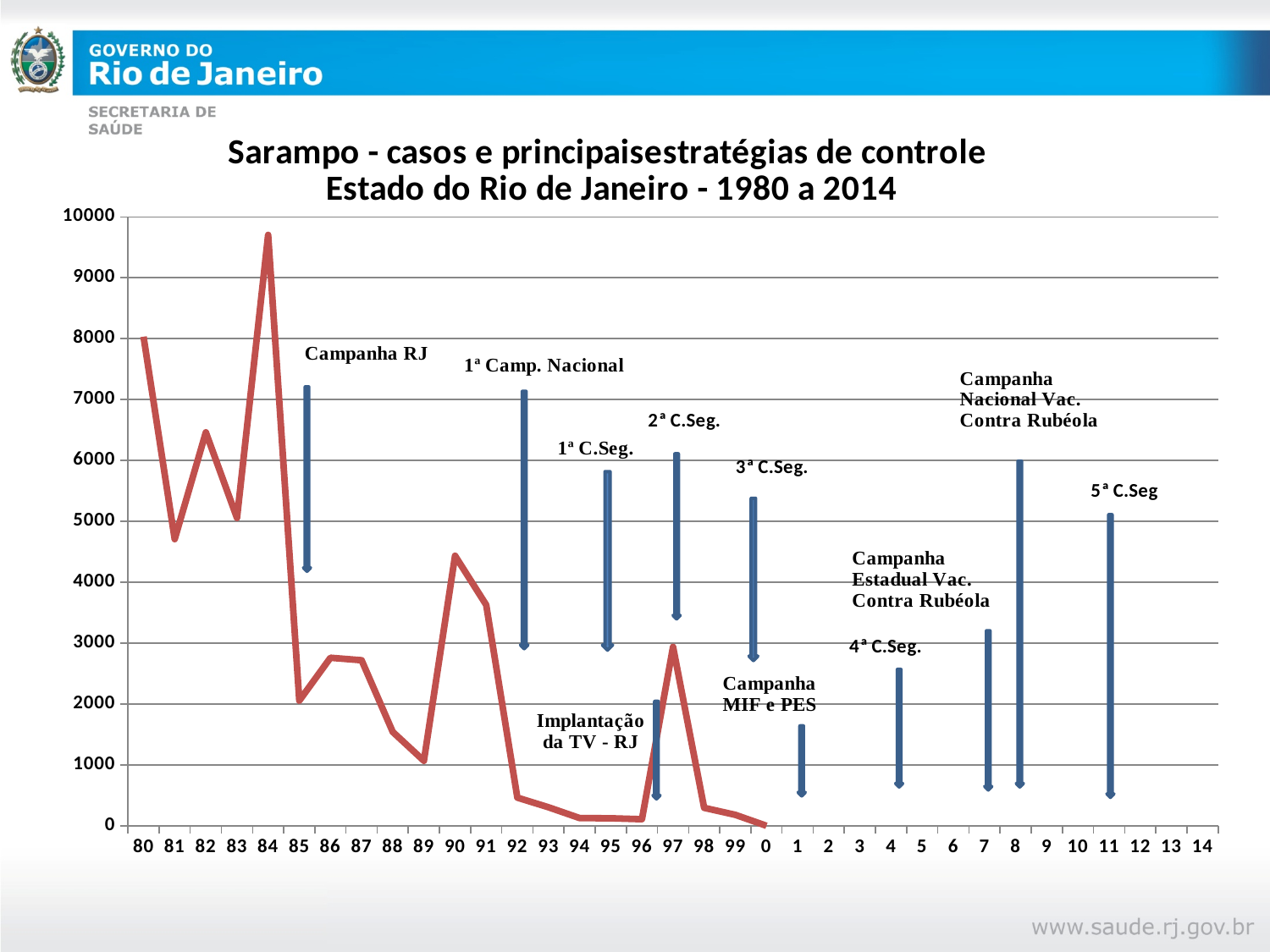

### Chart: Sarampo - casos e principaisestratégias de controle
Estado do Rio de Janeiro - 1980 a 2014

| Category | sarampo |
|---|---|
| 80 | 8033.0 |
| 81 | 4707.0 |
| 82 | 6462.0 |
| 83 | 5055.0 |
| 84 | 9704.0 |
| 85 | 2055.0 |
| 86 | 2760.0 |
| 87 | 2719.0 |
| 88 | 1542.0 |
| 89 | 1068.0 |
| 90 | 4435.0 |
| 91 | 3628.0 |
| 92 | 463.0 |
| 93 | 305.0 |
| 94 | 128.0 |
| 95 | 124.0 |
| 96 | 109.0 |
| 97 | 2939.0 |
| 98 | 296.0 |
| 99 | 181.0 |
| 0 | 1.0 |
| 1 | None |
| 2 | None |
| 3 | None |
| 4 | None |
| 5 | None |
| 6 | None |
| 7 | None |
| 8 | None |
| 9 | None |
| 10 | None |
| 11 | None |
| 12 | None |
| 13 | None |
| 14 | None |